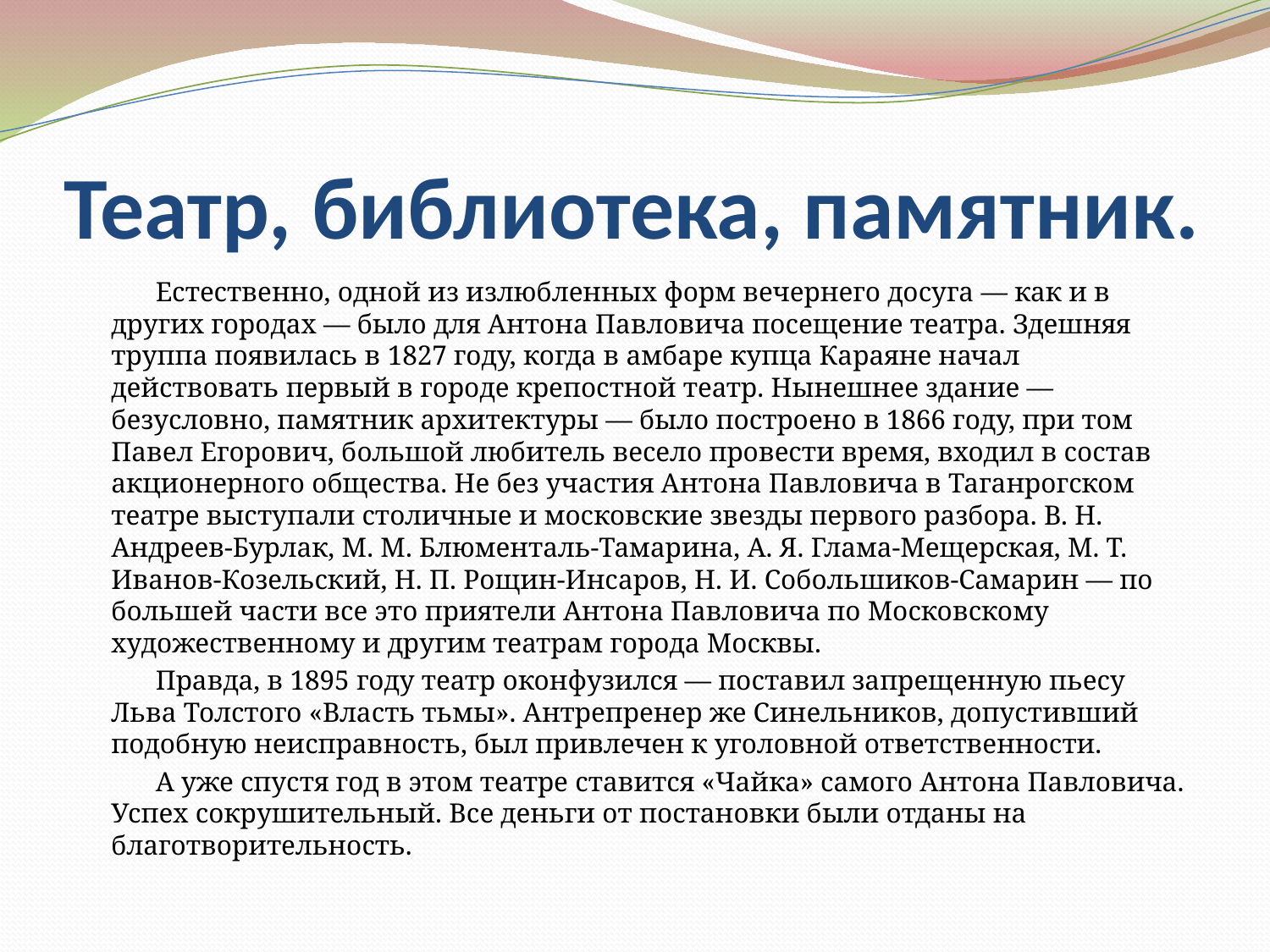

# Театр, библиотека, памятник.
Естественно, одной из излюбленных форм вечернего досуга — как и в других городах — было для Антона Павловича посещение театра. Здешняя труппа появилась в 1827 году, когда в амбаре купца Караяне начал действовать первый в городе крепостной театр. Нынешнее здание — безусловно, памятник архитектуры — было построено в 1866 году, при том Павел Егорович, большой любитель весело провести время, входил в состав акционерного общества. Не без участия Антона Павловича в Таганрогском театре выступали столичные и московские звезды первого разбора. В. Н. Андреев-Бурлак, М. М. Блюменталь-Тамарина, А. Я. Глама-Мещерская, М. Т. Иванов-Козельский, Н. П. Рощин-Инсаров, Н. И. Собольшиков-Самарин — по большей части все это приятели Антона Павловича по Московскому художественному и другим театрам города Москвы.
Правда, в 1895 году театр оконфузился — поставил запрещенную пьесу Льва Толстого «Власть тьмы». Антрепренер же Синельников, допустивший подобную неисправность, был привлечен к уголовной ответственности.
А уже спустя год в этом театре ставится «Чайка» самого Антона Павловича. Успех сокрушительный. Все деньги от постановки были отданы на благотворительность.